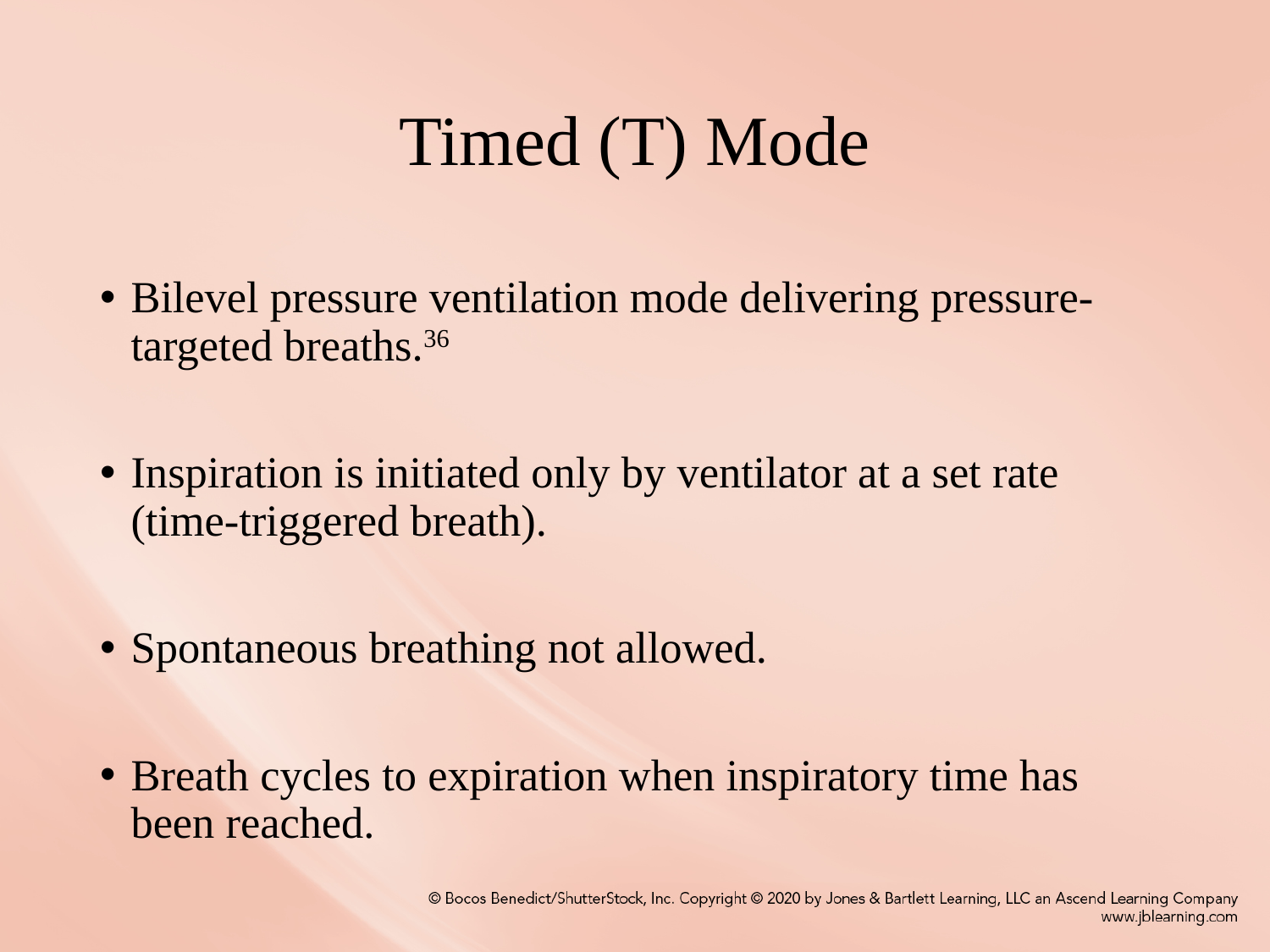

# Timed (T) Mode
Bilevel pressure ventilation mode delivering pressure-targeted breaths.36

Inspiration is initiated only by ventilator at a set rate (time-triggered breath).

Spontaneous breathing not allowed.

Breath cycles to expiration when inspiratory time has been reached.